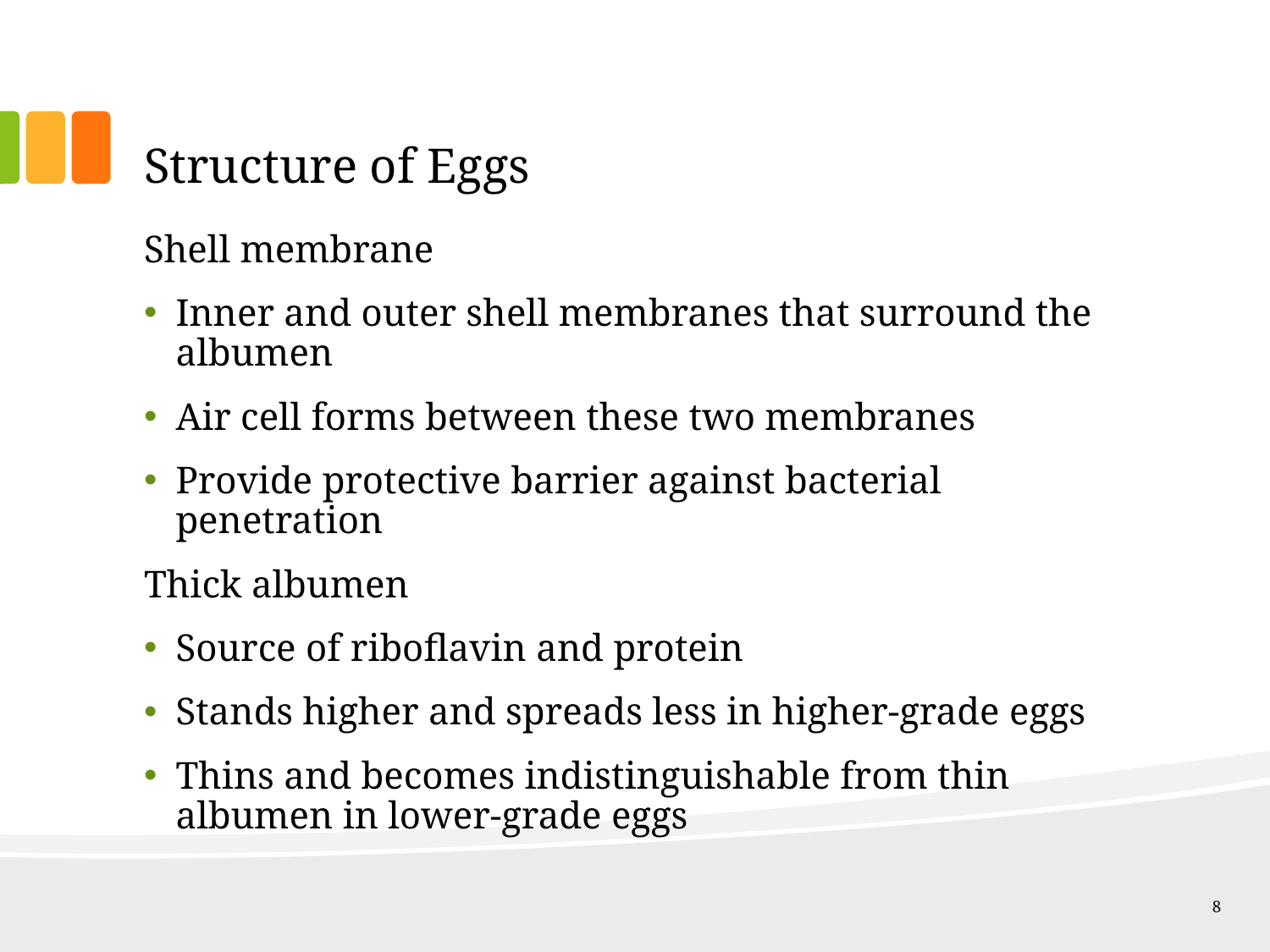

# Structure of Eggs
Shell membrane
Inner and outer shell membranes that surround the albumen
Air cell forms between these two membranes
Provide protective barrier against bacterial penetration
Thick albumen
Source of riboflavin and protein
Stands higher and spreads less in higher-grade eggs
Thins and becomes indistinguishable from thin albumen in lower-grade eggs
8